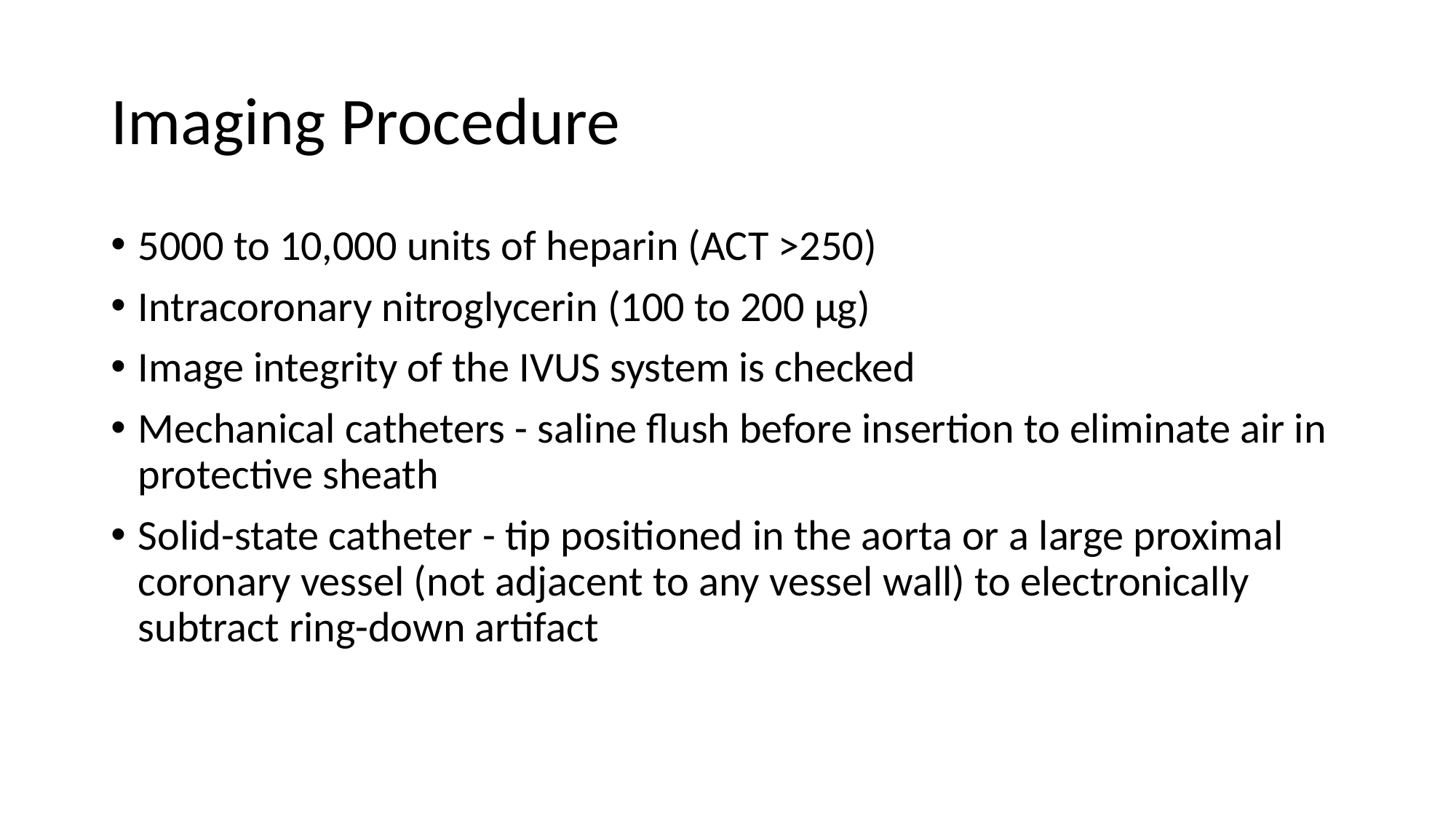

# Imaging Procedure
5000 to 10,000 units of heparin (ACT >250)
Intracoronary nitroglycerin (100 to 200 μg)
Image integrity of the IVUS system is checked
Mechanical catheters - saline flush before insertion to eliminate air in protective sheath
Solid-state catheter - tip positioned in the aorta or a large proximal coronary vessel (not adjacent to any vessel wall) to electronically subtract ring-down artifact